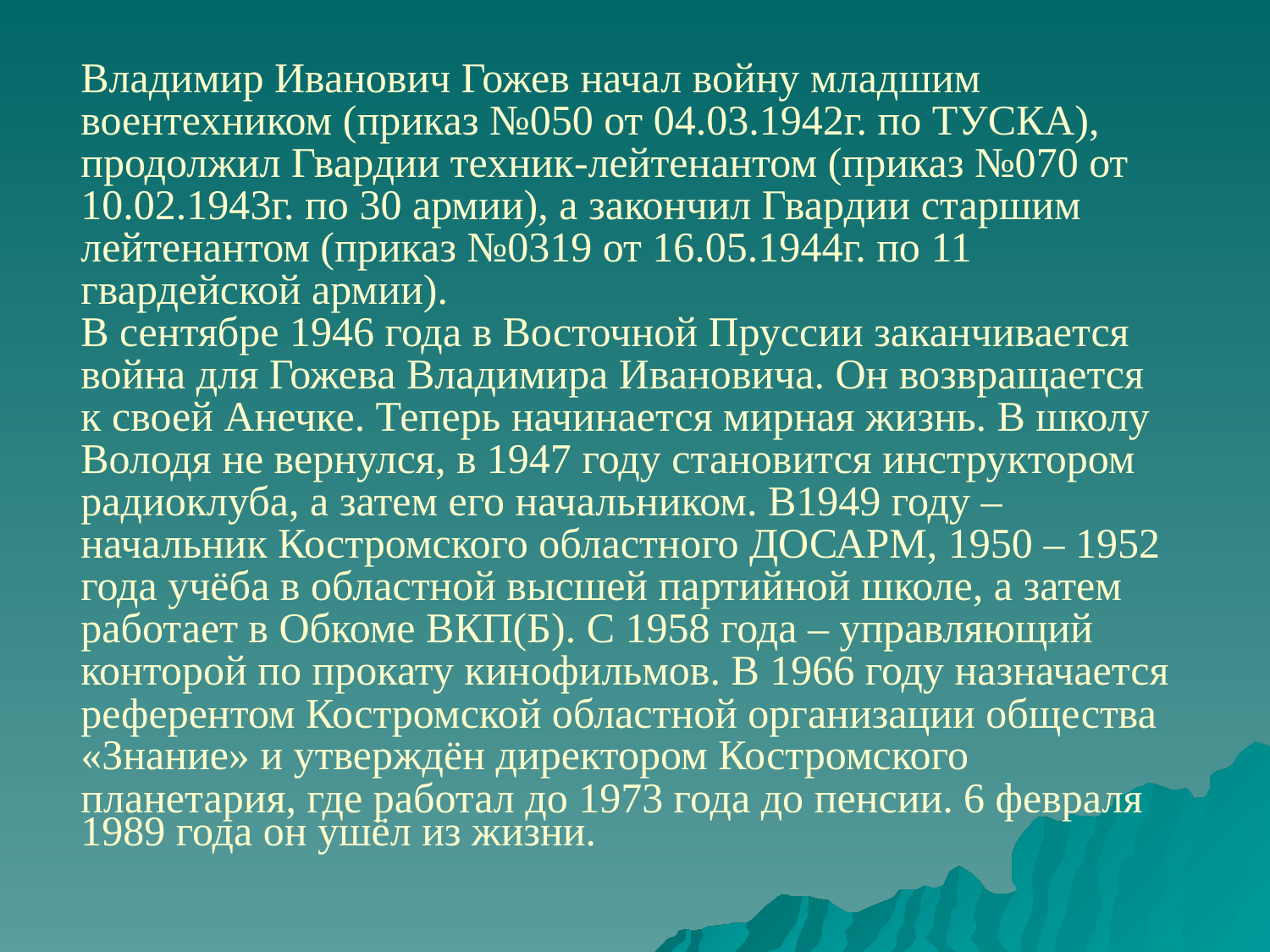

# Владимир Иванович Гожев начал войну младшим воентехником (приказ №050 от 04.03.1942г. по ТУСКА), продолжил Гвардии техник-лейтенантом (приказ №070 от 10.02.1943г. по 30 армии), а закончил Гвардии старшим лейтенантом (приказ №0319 от 16.05.1944г. по 11 гвардейской армии). В сентябре 1946 года в Восточной Пруссии заканчивается война для Гожева Владимира Ивановича. Он возвращается к своей Анечке. Теперь начинается мирная жизнь. В школу Володя не вернулся, в 1947 году становится инструктором радиоклуба, а затем его начальником. В1949 году – начальник Костромского областного ДОСАРМ, 1950 – 1952 года учёба в областной высшей партийной школе, а затем работает в Обкоме ВКП(Б). С 1958 года – управляющий конторой по прокату кинофильмов. В 1966 году назначается референтом Костромской областной организации общества «Знание» и утверждён директором Костромского планетария, где работал до 1973 года до пенсии. 6 февраля 1989 года он ушёл из жизни.